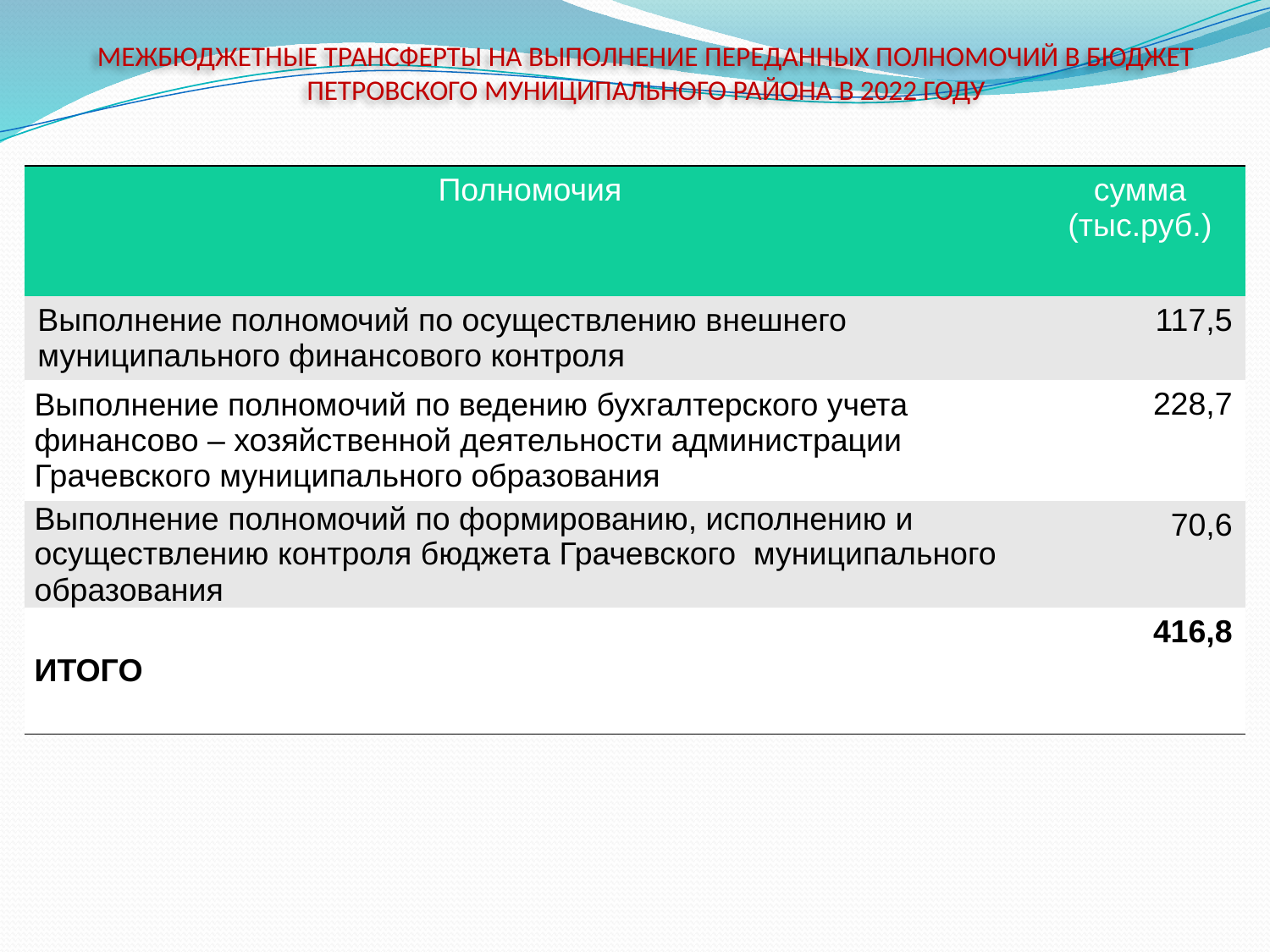

# МЕЖБЮДЖЕТНЫЕ ТРАНСФЕРТЫ НА ВЫПОЛНЕНИЕ ПЕРЕДАННЫХ ПОЛНОМОЧИЙ В БЮДЖЕТ ПЕТРОВСКОГО МУНИЦИПАЛЬНОГО РАЙОНА В 2022 ГОДУ
| Полномочия | сумма (тыс.руб.) |
| --- | --- |
| Выполнение полномочий по осуществлению внешнего муниципального финансового контроля | 117,5 |
| Выполнение полномочий по ведению бухгалтерского учета финансово – хозяйственной деятельности администрации Грачевского муниципального образования | 228,7 |
| Выполнение полномочий по формированию, исполнению и осуществлению контроля бюджета Грачевского муниципального образования | 70,6 |
| ИТОГО | 416,8 |